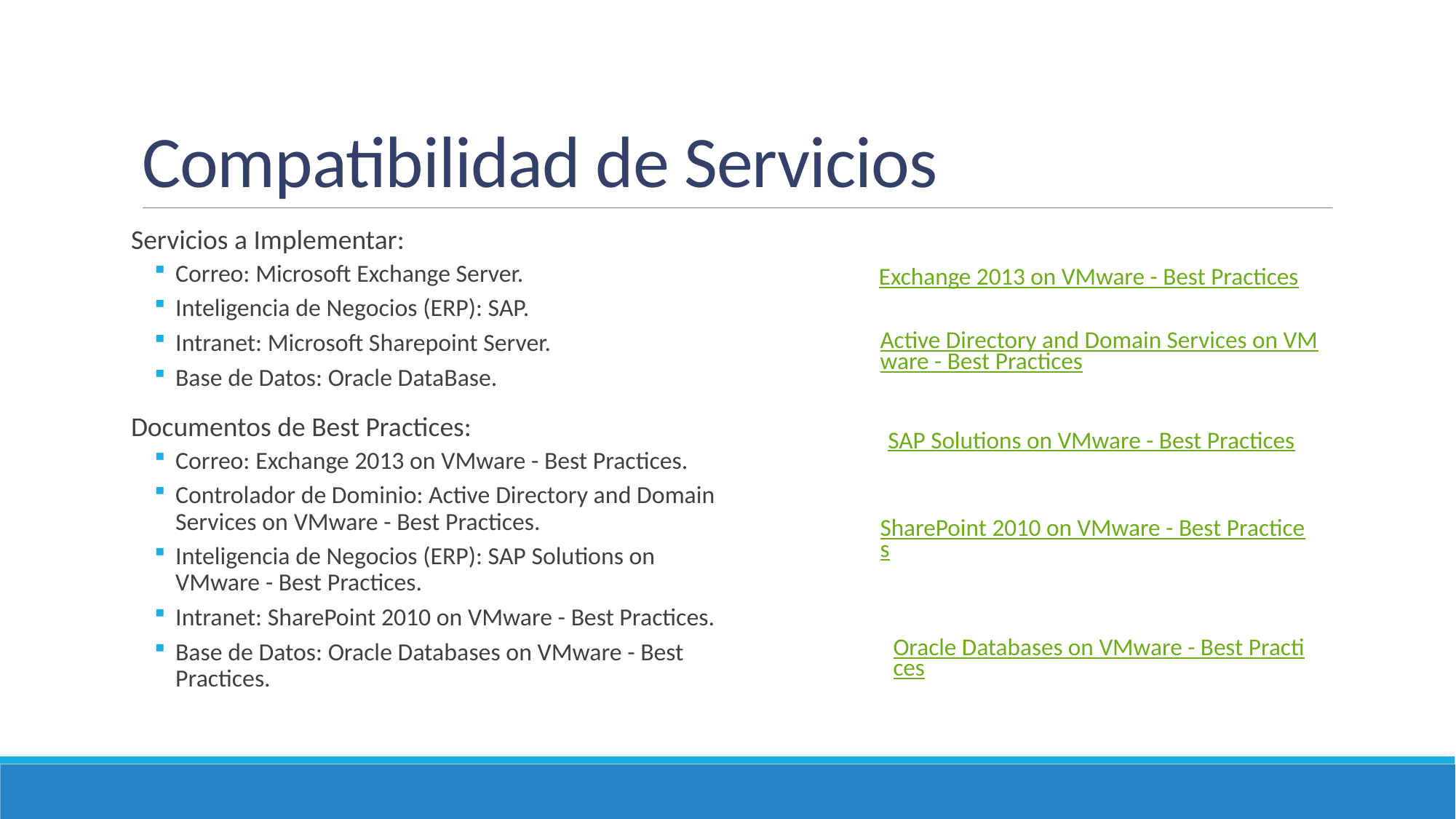

# Compatibilidad de Servicios

Servicios a Implementar:
Correo: Microsoft Exchange Server.
Inteligencia de Negocios (ERP): SAP.
Intranet: Microsoft Sharepoint Server.
Base de Datos: Oracle DataBase.
Documentos de Best Practices:
Correo: Exchange 2013 on VMware - Best Practices.
Controlador de Dominio: Active Directory and Domain Services on VMware - Best Practices.
Inteligencia de Negocios (ERP): SAP Solutions on VMware - Best Practices.
Intranet: SharePoint 2010 on VMware - Best Practices.
Base de Datos: Oracle Databases on VMware - Best Practices.

Exchange 2013 on VMware - Best Practices
Active Directory and Domain Services on VMware - Best Practices
SAP Solutions on VMware - Best Practices
SharePoint 2010 on VMware - Best Practices
Oracle Databases on VMware - Best Practices